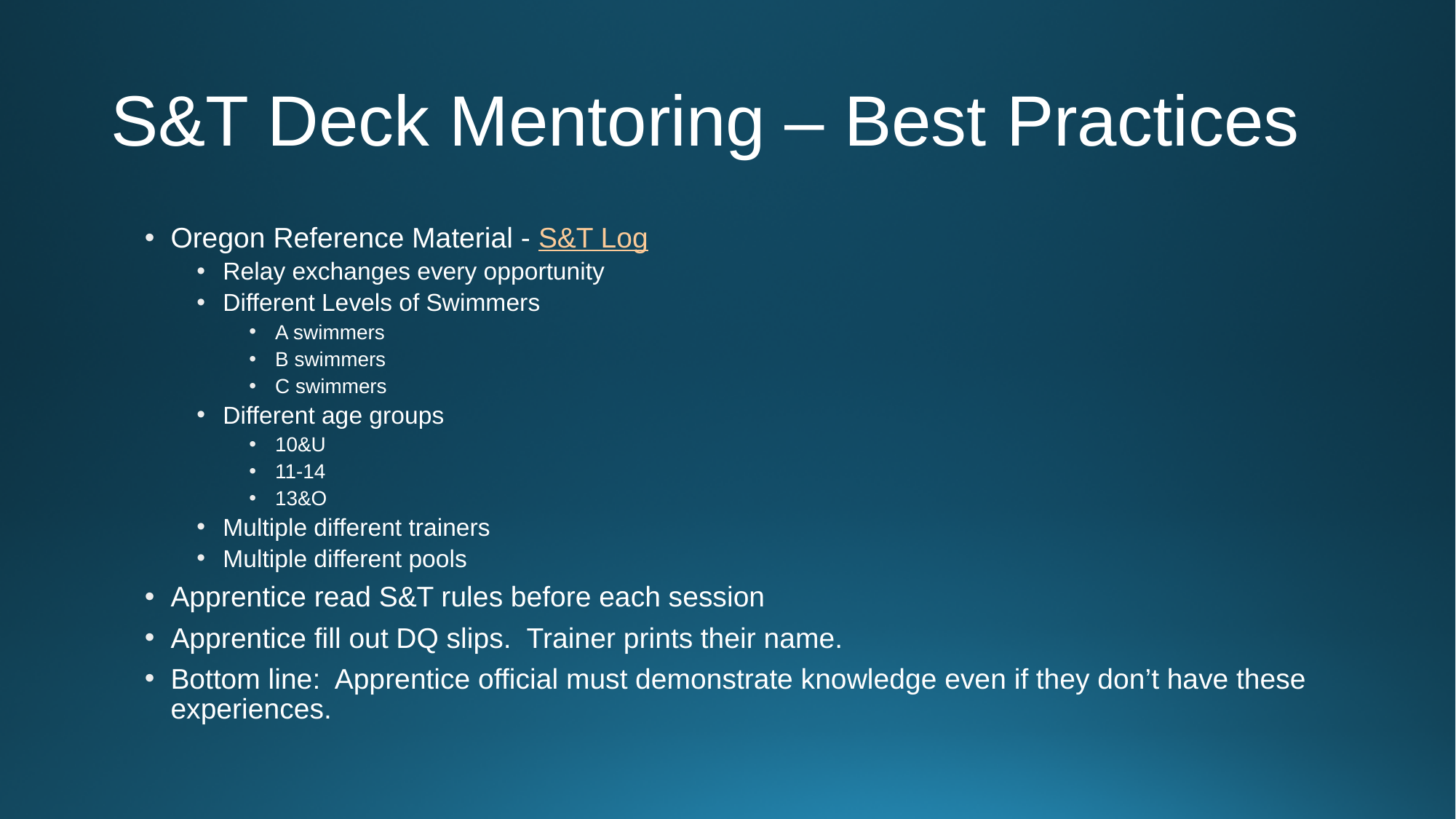

# S&T Deck Mentoring – Best Practices
Oregon Reference Material - S&T Log
Relay exchanges every opportunity
Different Levels of Swimmers
A swimmers
B swimmers
C swimmers
Different age groups
10&U
11-14
13&O
Multiple different trainers
Multiple different pools
Apprentice read S&T rules before each session
Apprentice fill out DQ slips.  Trainer prints their name.
Bottom line:  Apprentice official must demonstrate knowledge even if they don’t have these experiences.